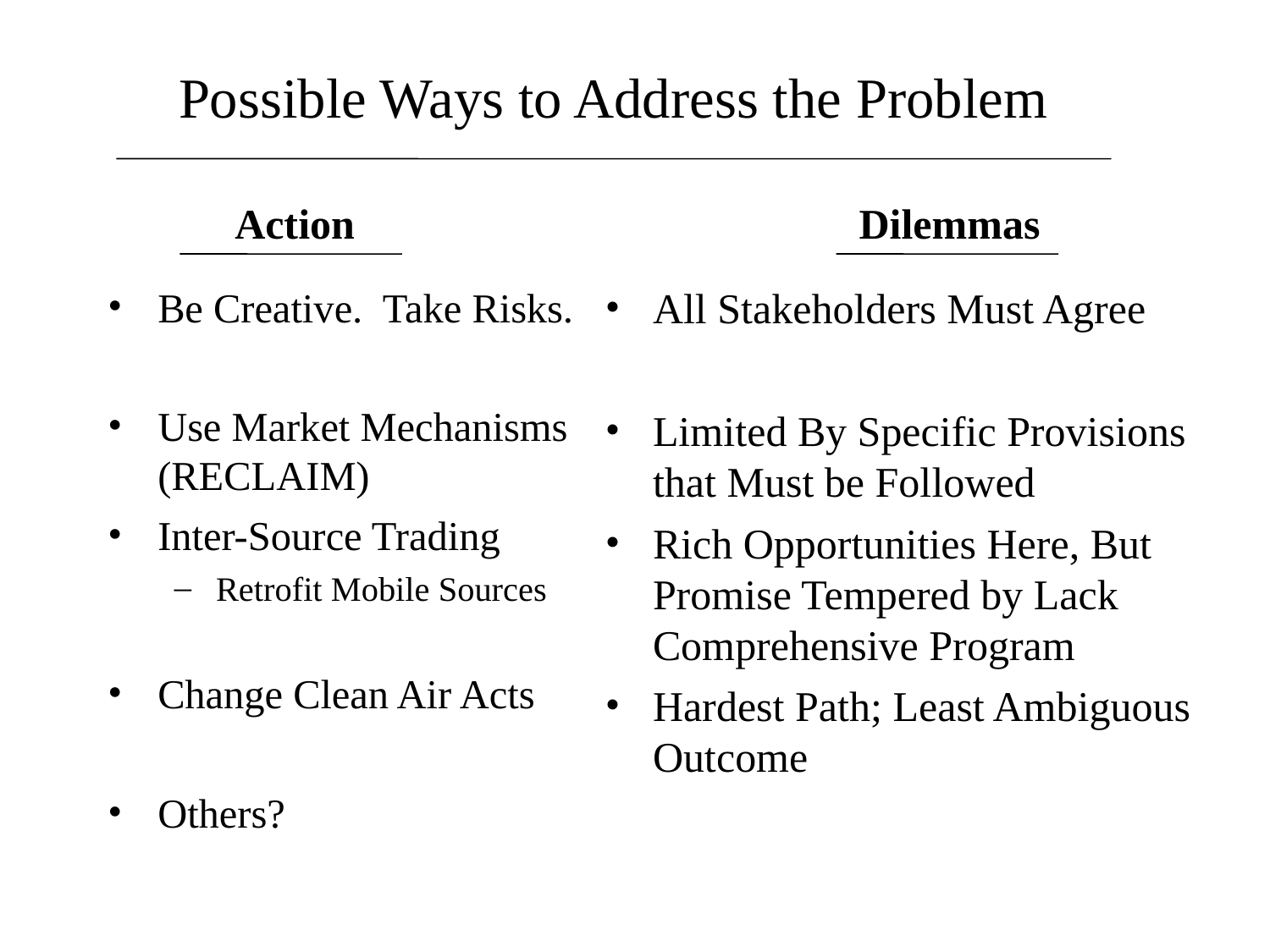

# Possible Ways to Address the Problem

Action
Dilemmas

Be Creative.  Take Risks.

Use Market Mechanisms (RECLAIM)
Inter-Source Trading
Retrofit Mobile Sources

Change Clean Air Acts

Others?

All Stakeholders Must Agree

Limited By Specific Provisions that Must be Followed
Rich Opportunities Here, But Promise Tempered by Lack Comprehensive Program
Hardest Path; Least Ambiguous Outcome